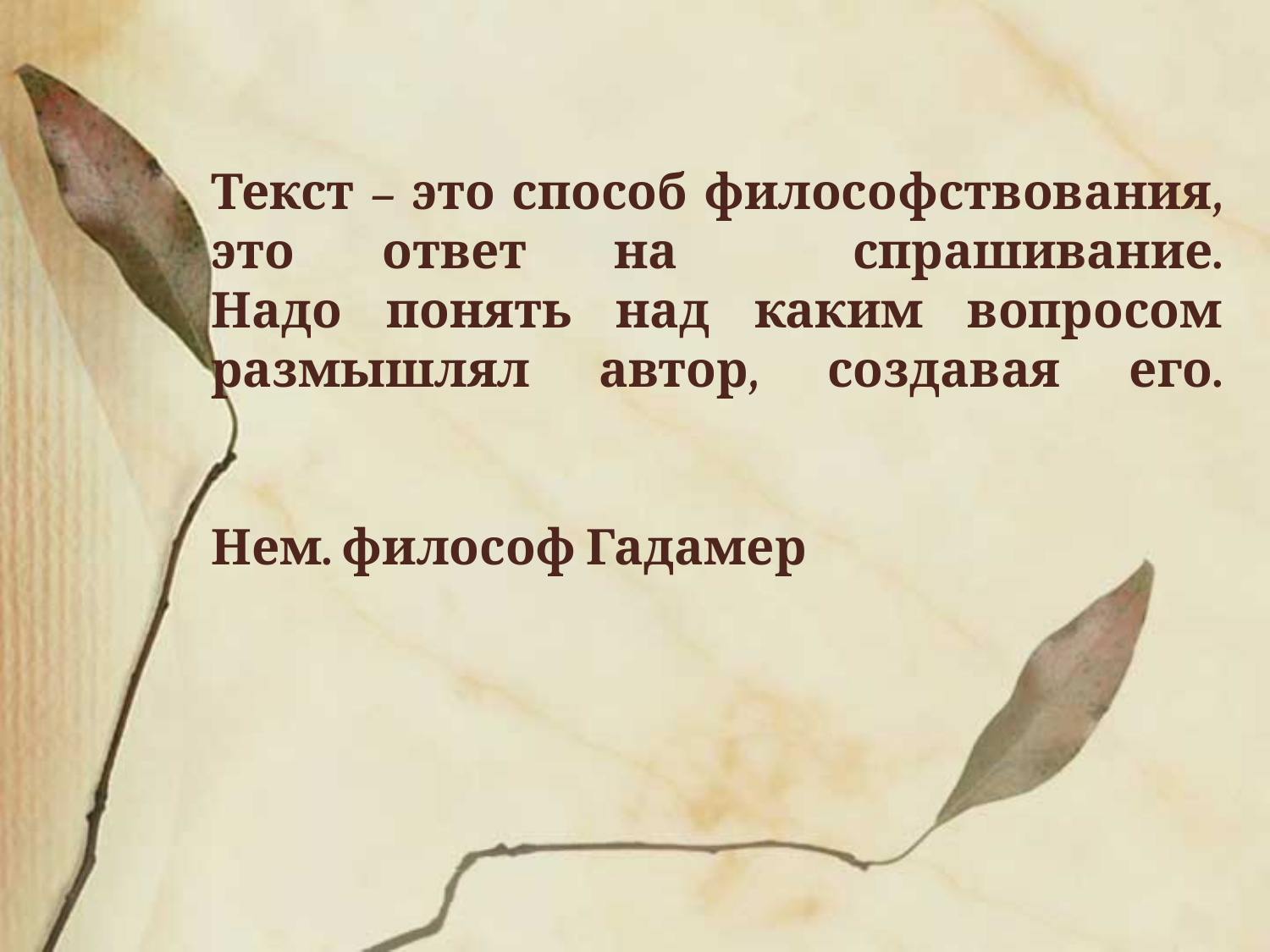

# Текст – это способ философствования, это ответ на  спрашивание. Надо понять над каким вопросом размышлял автор, создавая его. Нем. философ Гадамер